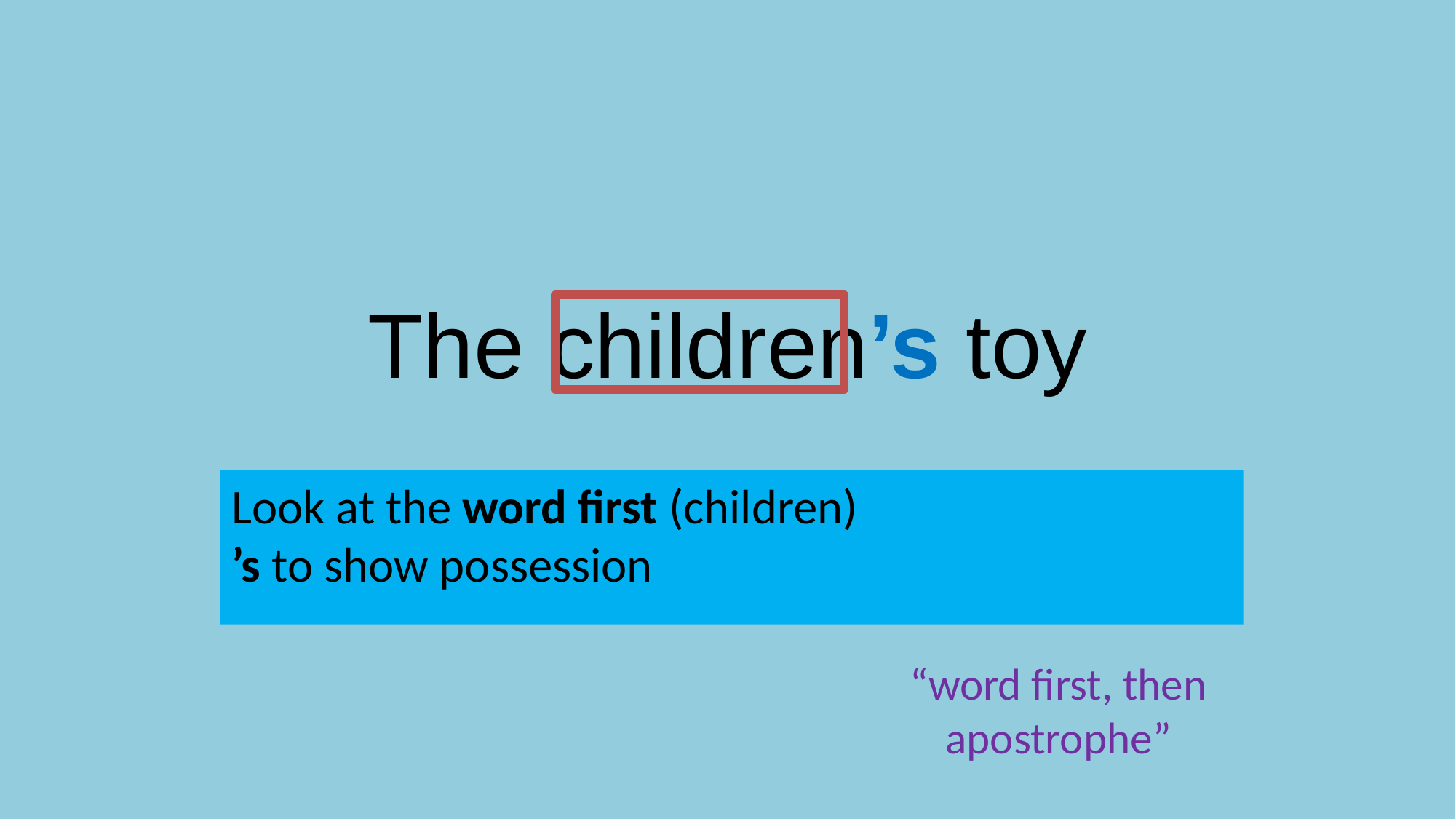

# The children’s toy

Look at the word first (children)
’s to show possession
“word first, then apostrophe”